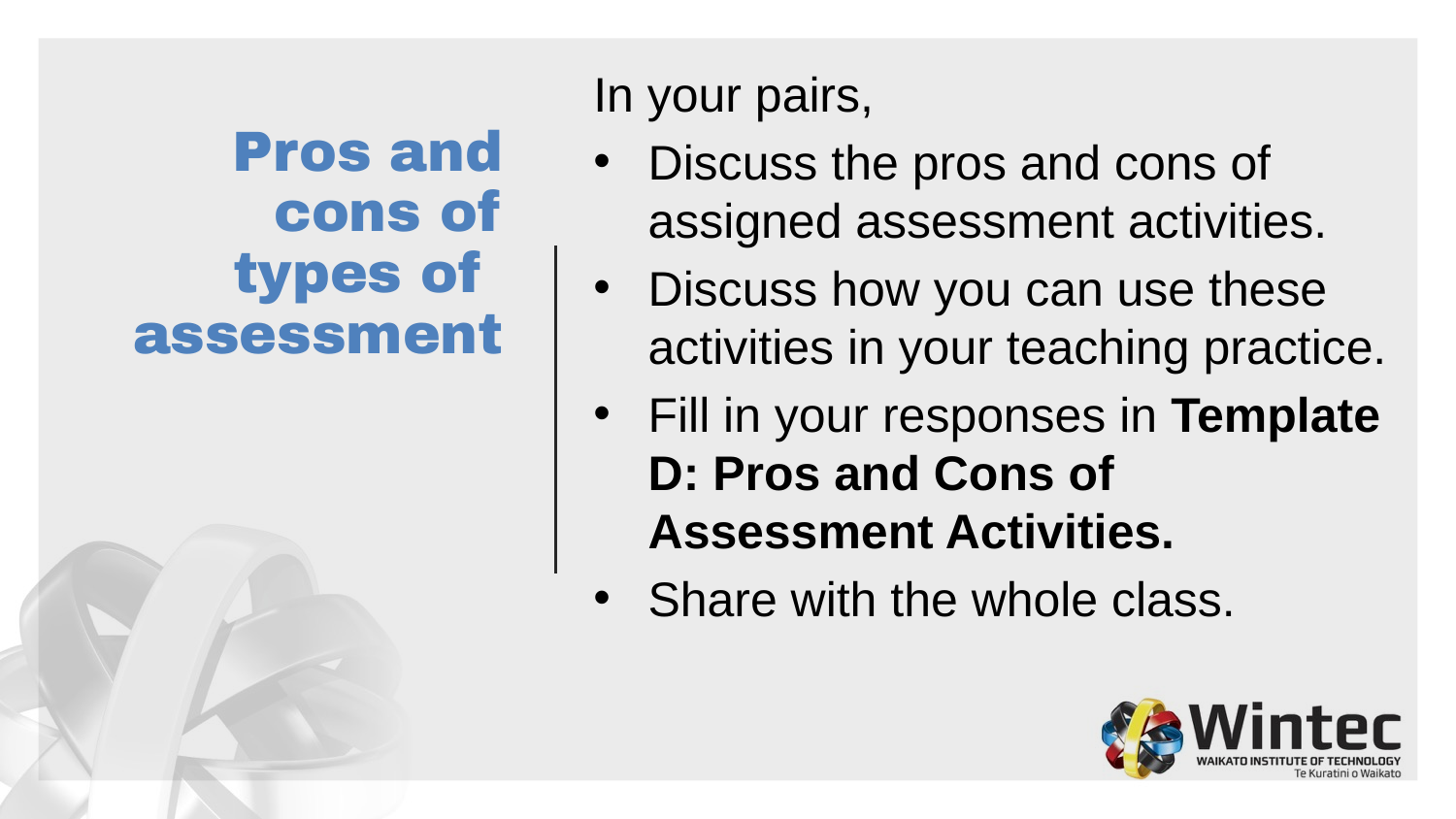

In your pairs,
Discuss the pros and cons of assigned assessment activities.
Discuss how you can use these activities in your teaching practice.
Fill in your responses in Template D: Pros and Cons of Assessment Activities.
Share with the whole class.

# Pros and cons of types of  assessment